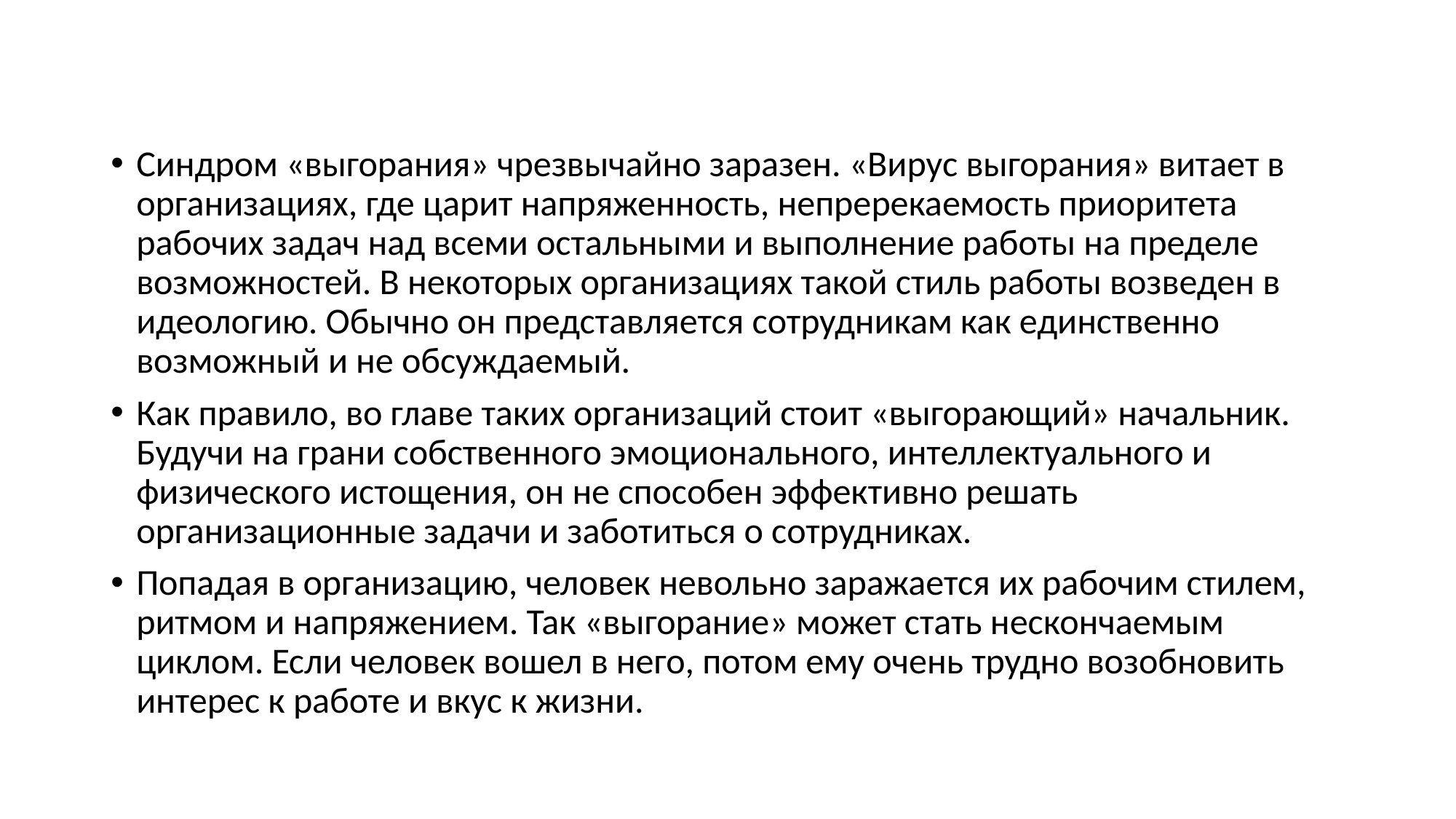

#
Синдром «выгорания» чрезвычайно заразен. «Вирус выгорания» витает в организациях, где царит напряженность, непререкаемость приоритета рабочих задач над всеми остальными и выполнение работы на пределе возможностей. В некоторых организациях такой стиль работы возведен в идеологию. Обычно он представляется сотрудникам как единственно возможный и не обсуждаемый.
Как правило, во главе таких организаций стоит «выгорающий» начальник. Будучи на грани собственного эмоционального, интеллектуального и физического истощения, он не способен эффективно решать организационные задачи и заботиться о сотрудниках.
Попадая в организацию, человек невольно заражается их рабочим стилем, ритмом и напряжением. Так «выгорание» может стать нескончаемым циклом. Если человек вошел в него, потом ему очень трудно возобновить интерес к работе и вкус к жизни.